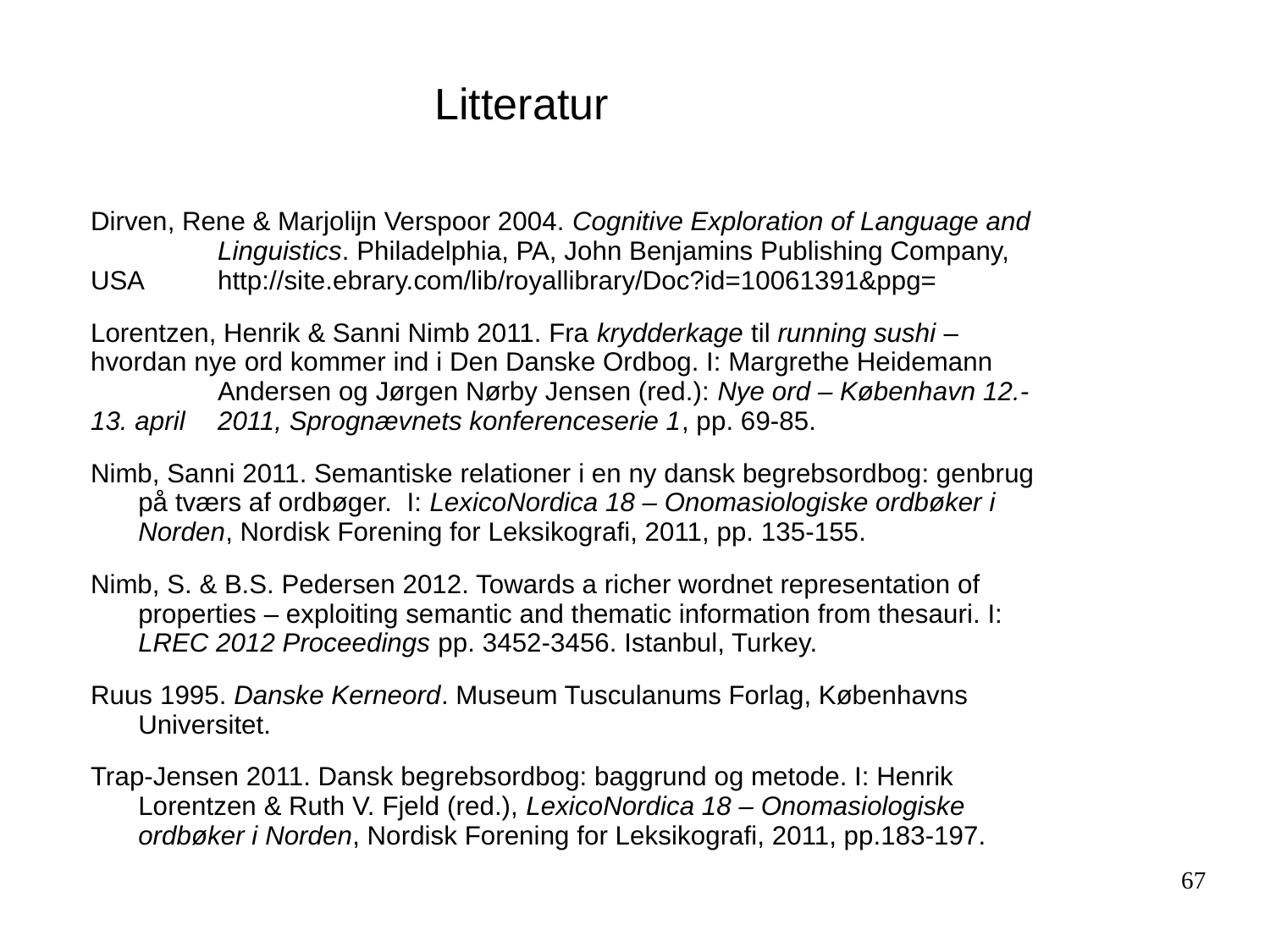

# Litteratur
Dirven, Rene & Marjolijn Verspoor 2004. Cognitive Exploration of Language and 	Linguistics. Philadelphia, PA, John Benjamins Publishing Company, USA 	http://site.ebrary.com/lib/royallibrary/Doc?id=10061391&ppg=
Lorentzen, Henrik & Sanni Nimb 2011. Fra krydderkage til running sushi – 	hvordan nye ord kommer ind i Den Danske Ordbog. I: Margrethe Heidemann 	Andersen og Jørgen Nørby Jensen (red.): Nye ord – København 12.-13. april 	2011, Sprognævnets konferenceserie 1, pp. 69-85.
Nimb, Sanni 2011. Semantiske relationer i en ny dansk begrebsordbog: genbrug på tværs af ordbøger.  I: LexicoNordica 18 – Onomasiologiske ordbøker i Norden, Nordisk Forening for Leksikografi, 2011, pp. 135-155.
Nimb, S. & B.S. Pedersen 2012. Towards a richer wordnet representation of properties – exploiting semantic and thematic information from thesauri. I: LREC 2012 Proceedings pp. 3452-3456. Istanbul, Turkey.
Ruus 1995. Danske Kerneord. Museum Tusculanums Forlag, Københavns Universitet.
Trap-Jensen 2011. Dansk begrebsordbog: baggrund og metode. I: Henrik Lorentzen & Ruth V. Fjeld (red.), LexicoNordica 18 – Onomasiologiske ordbøker i Norden, Nordisk Forening for Leksikografi, 2011, pp.183-197.

67